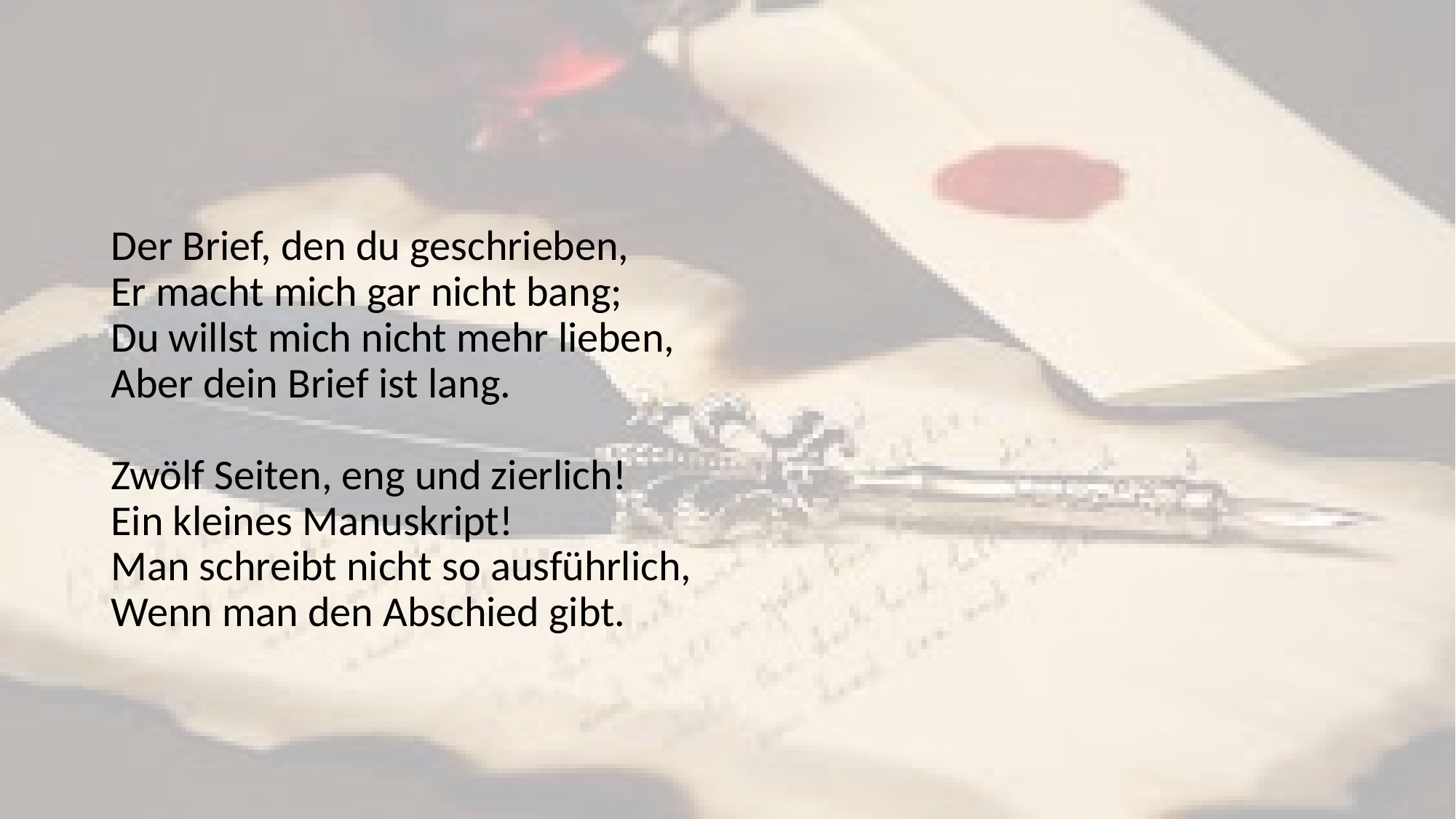

Der Brief, den du geschrieben,
Er macht mich gar nicht bang;
Du willst mich nicht mehr lieben,
Aber dein Brief ist lang.
Zwölf Seiten, eng und zierlich!
Ein kleines Manuskript!
Man schreibt nicht so ausführlich,
Wenn man den Abschied gibt.